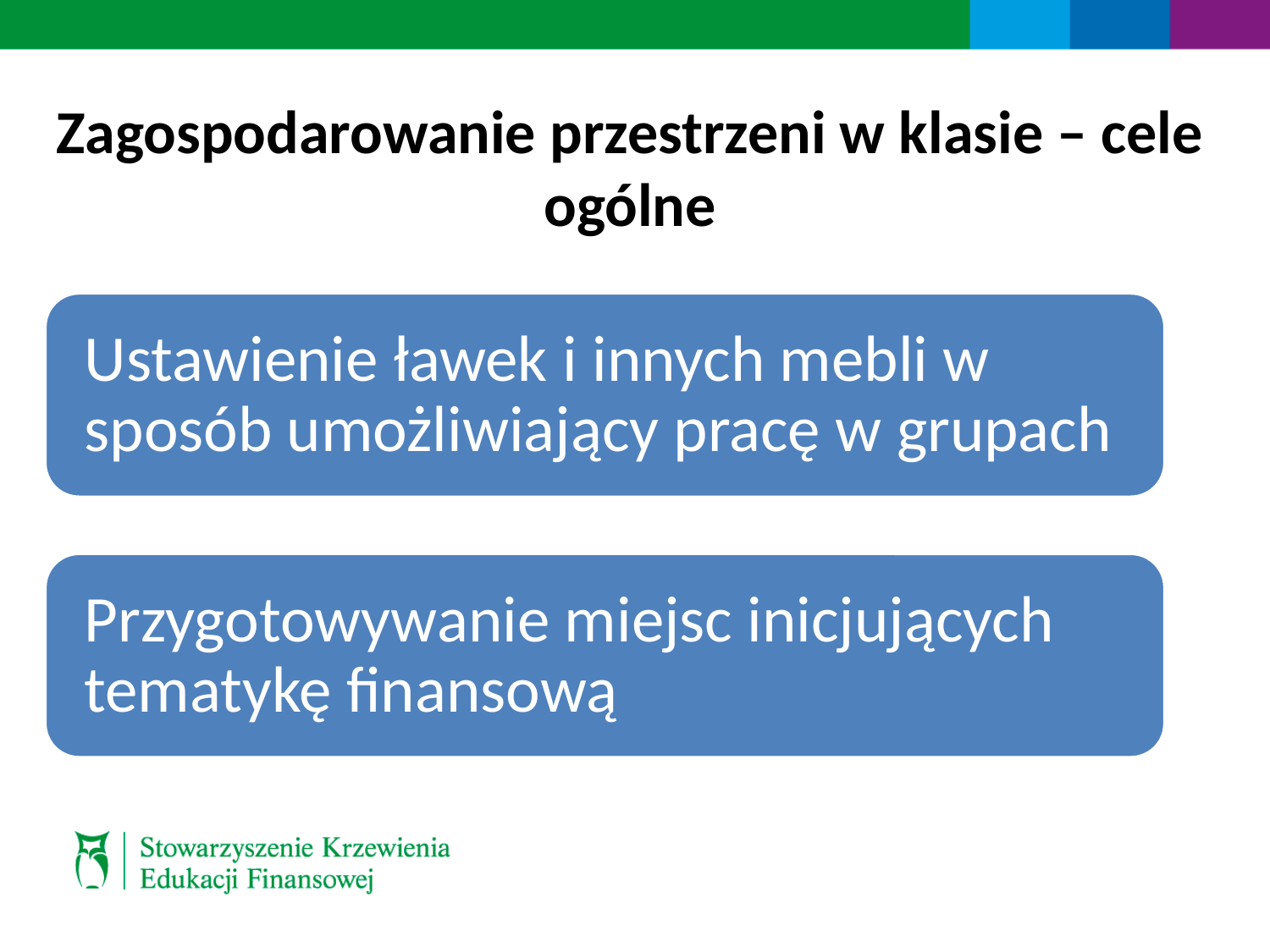

Zagospodarowanie przestrzeni w klasie – cele ogólne
Ustawienie ławek i innych mebli w sposób umożliwiający pracę w grupach
Przygotowywanie miejsc inicjujących tematykę finansową